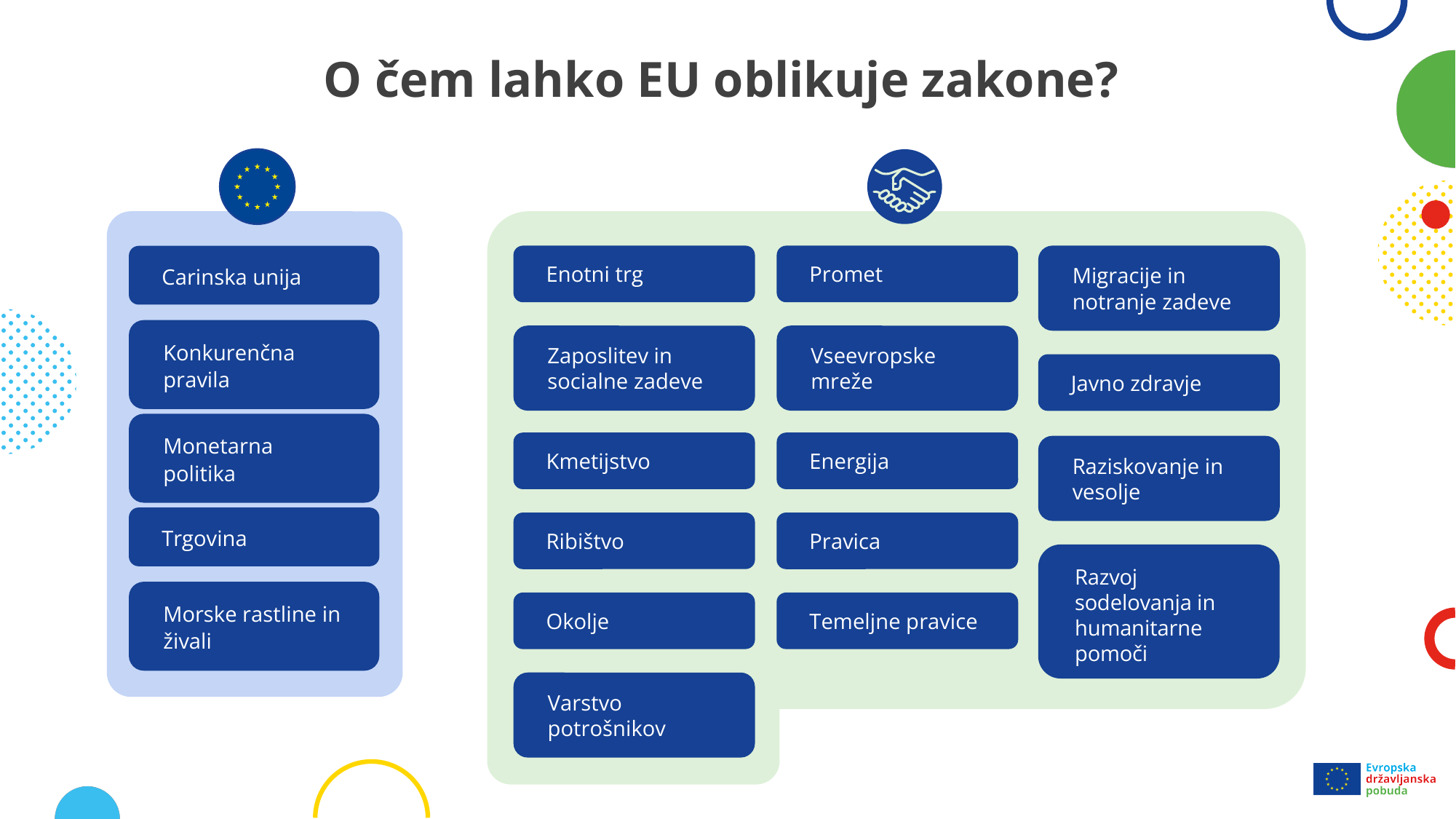

# O čem lahko EU oblikuje zakone?

Enotni trg
Promet
Migracije in notranje zadeve
Zaposlitev in socialne zadeve
Vseevropske mreže
Javno zdravje
Kmetijstvo
Energija
Raziskovanje in vesolje
Ribištvo
Pravica
Razvoj sodelovanja in humanitarne pomoči
Okolje
Temeljne pravice
Varstvo potrošnikov
Carinska unija
Konkurenčna pravila
Monetarna politika
Trgovina
Morske rastline in živali